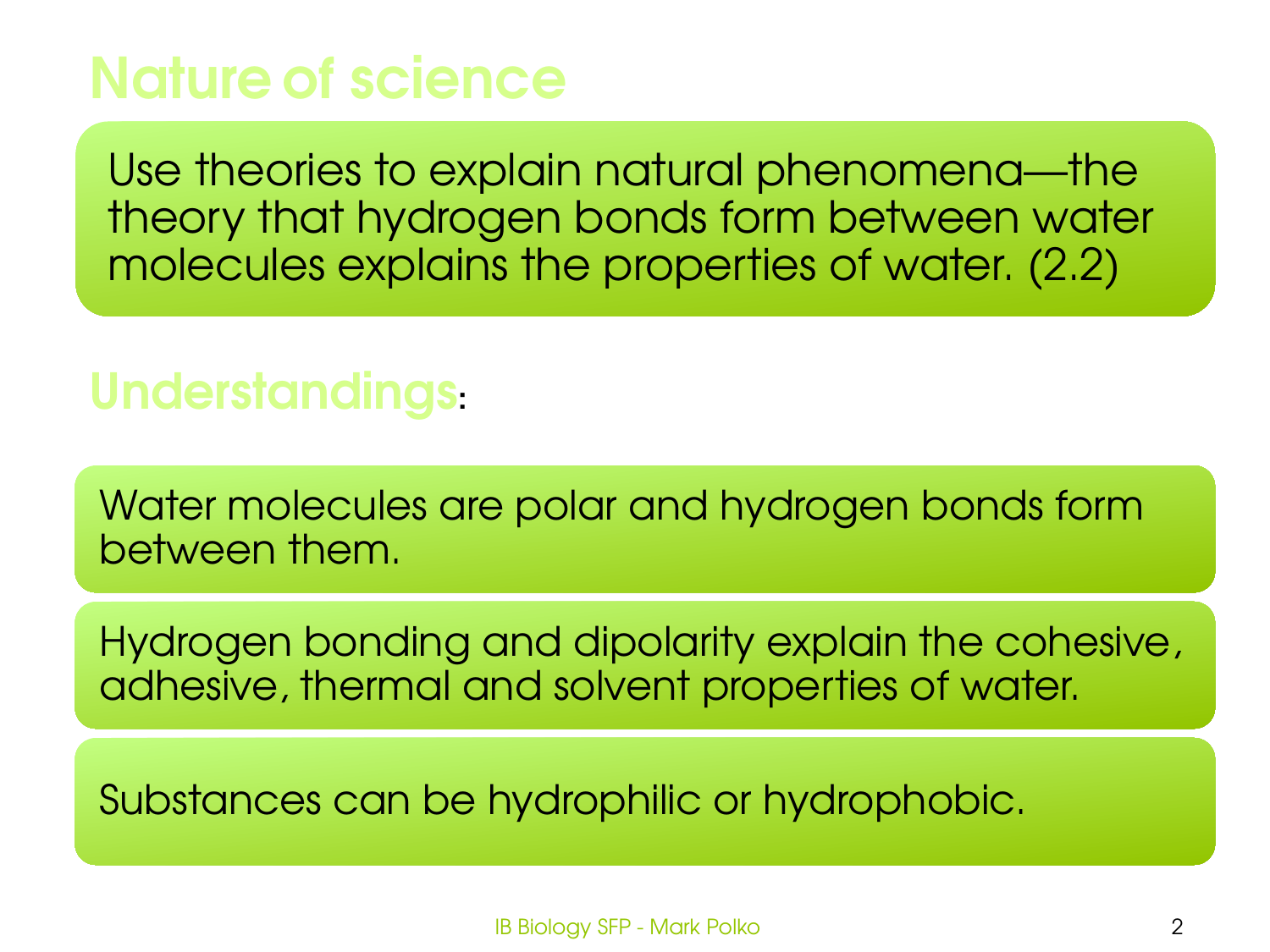

Nature of science
Use theories to explain natural phenomena—the theory that hydrogen bonds form between water molecules explains the properties of water. (2.2)
Understandings:
Water molecules are polar and hydrogen bonds form between them.
Hydrogen bonding and dipolarity explain the cohesive, adhesive, thermal and solvent properties of water.
Substances can be hydrophilic or hydrophobic.
2
IB Biology SFP - Mark Polko